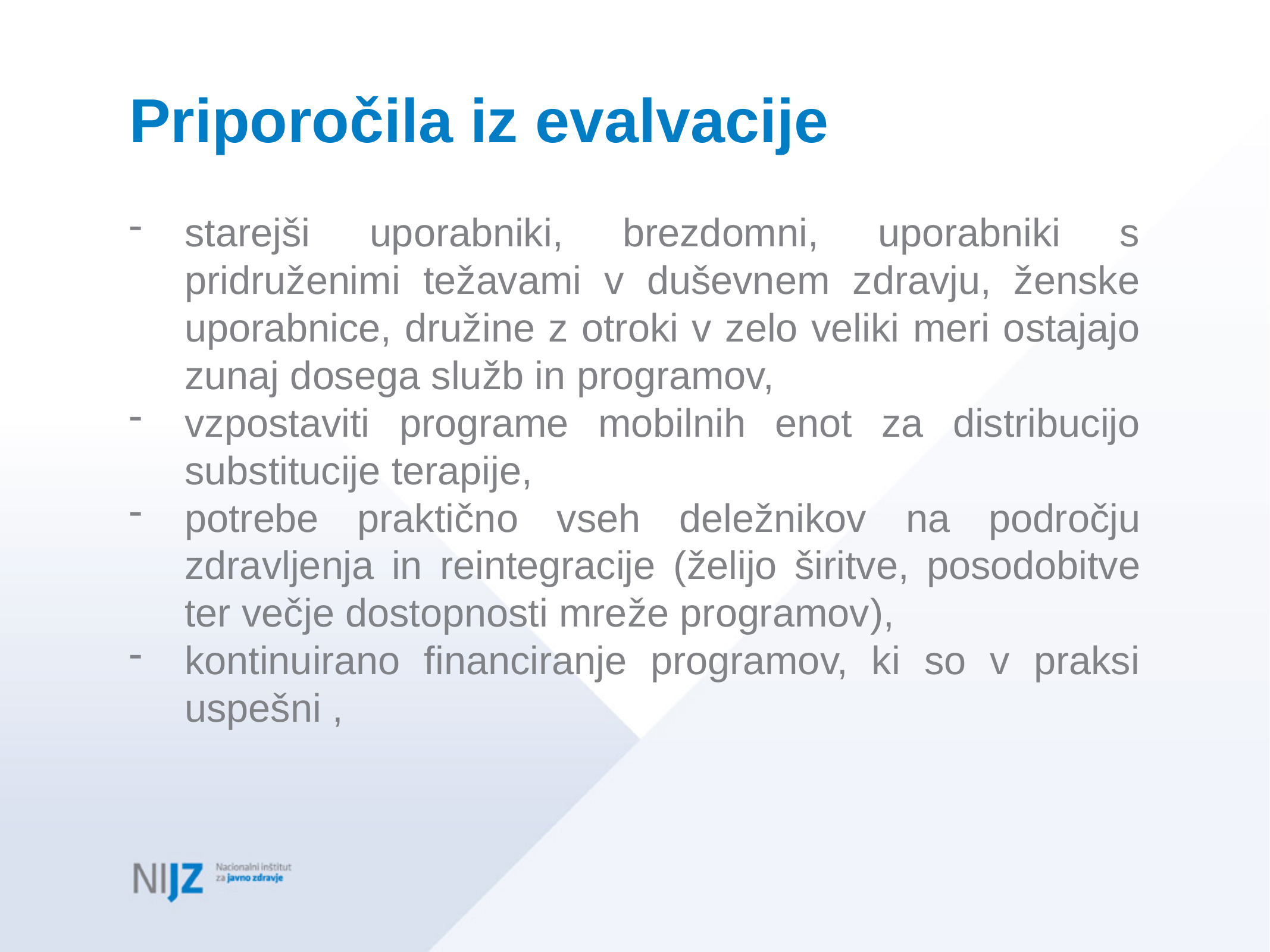

# Priporočila iz evalvacije
starejši uporabniki, brezdomni, uporabniki s pridruženimi težavami v duševnem zdravju, ženske uporabnice, družine z otroki v zelo veliki meri ostajajo zunaj dosega služb in programov,
vzpostaviti programe mobilnih enot za distribucijo substitucije terapije,
potrebe praktično vseh deležnikov na področju zdravljenja in reintegracije (želijo širitve, posodobitve ter večje dostopnosti mreže programov),
kontinuirano financiranje programov, ki so v praksi uspešni ,